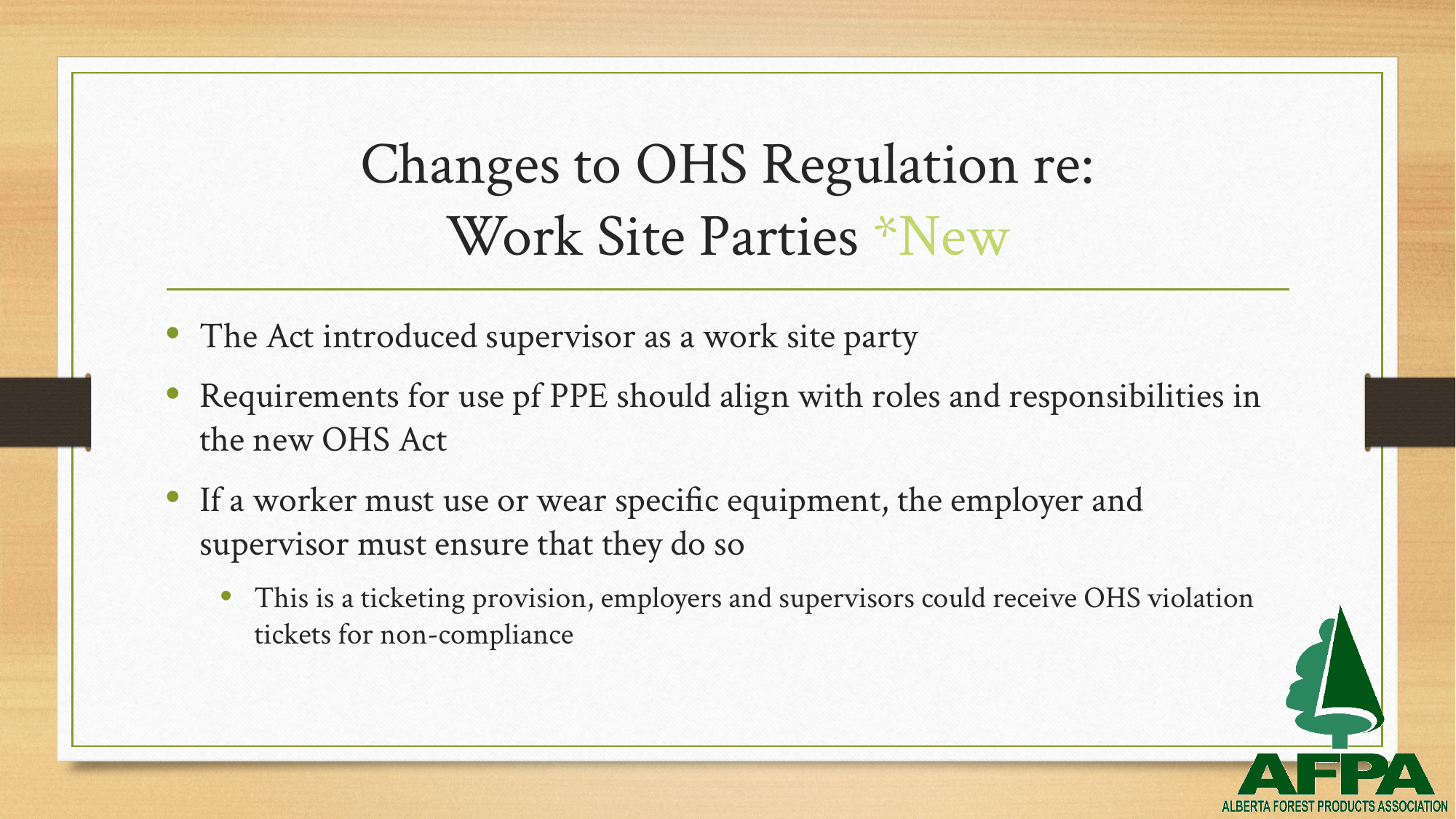

# Changes to OHS Regulation re: Work Site Parties *New
The Act introduced supervisor as a work site party
Requirements for use pf PPE should align with roles and responsibilities in the new OHS Act
If a worker must use or wear specific equipment, the employer and supervisor must ensure that they do so
This is a ticketing provision, employers and supervisors could receive OHS violation tickets for non-compliance